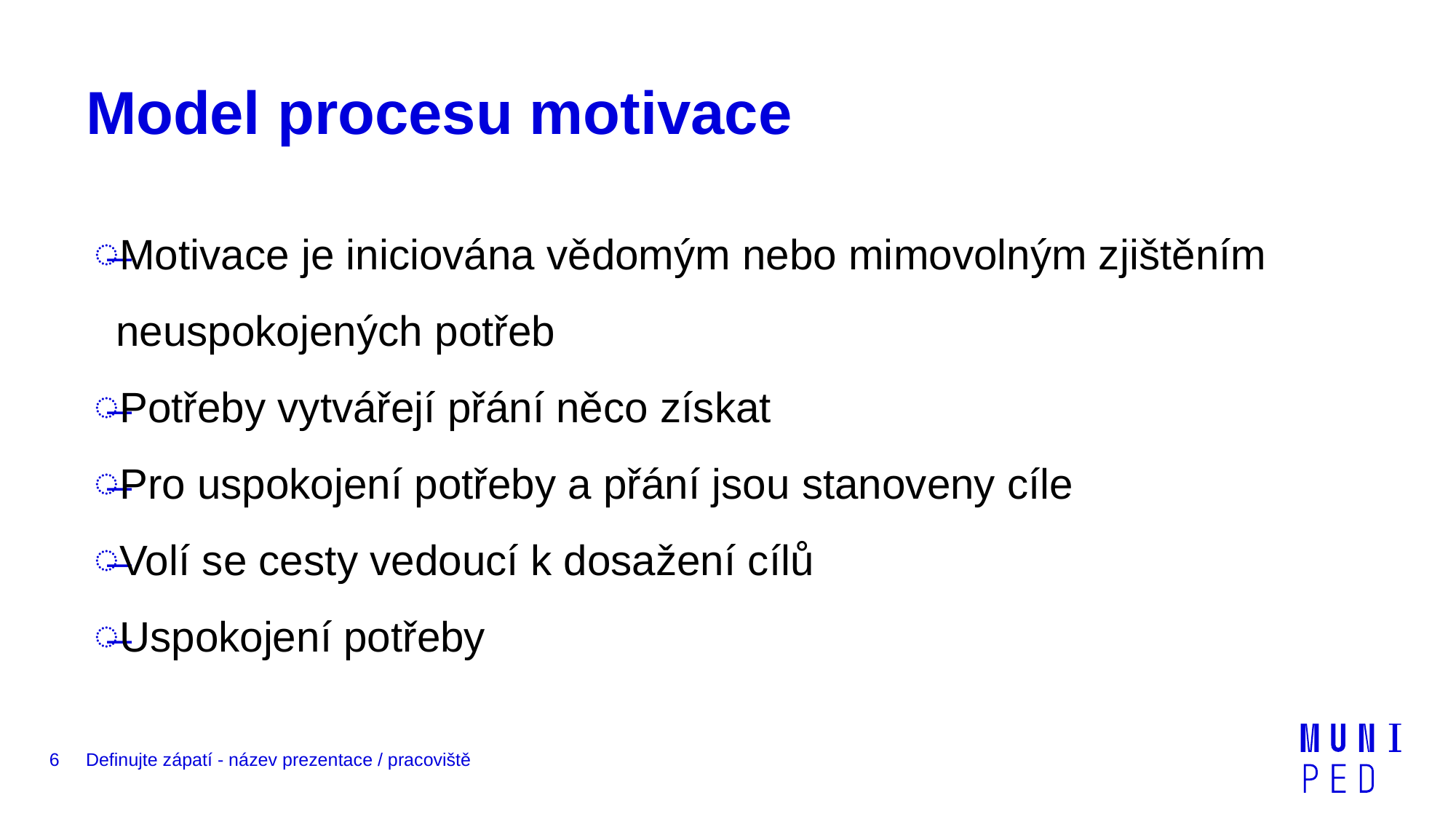

# Model procesu motivace
Motivace je iniciována vědomým nebo mimovolným zjištěním neuspokojených potřeb
Potřeby vytvářejí přání něco získat
Pro uspokojení potřeby a přání jsou stanoveny cíle
Volí se cesty vedoucí k dosažení cílů
Uspokojení potřeby
6
Definujte zápatí - název prezentace / pracoviště